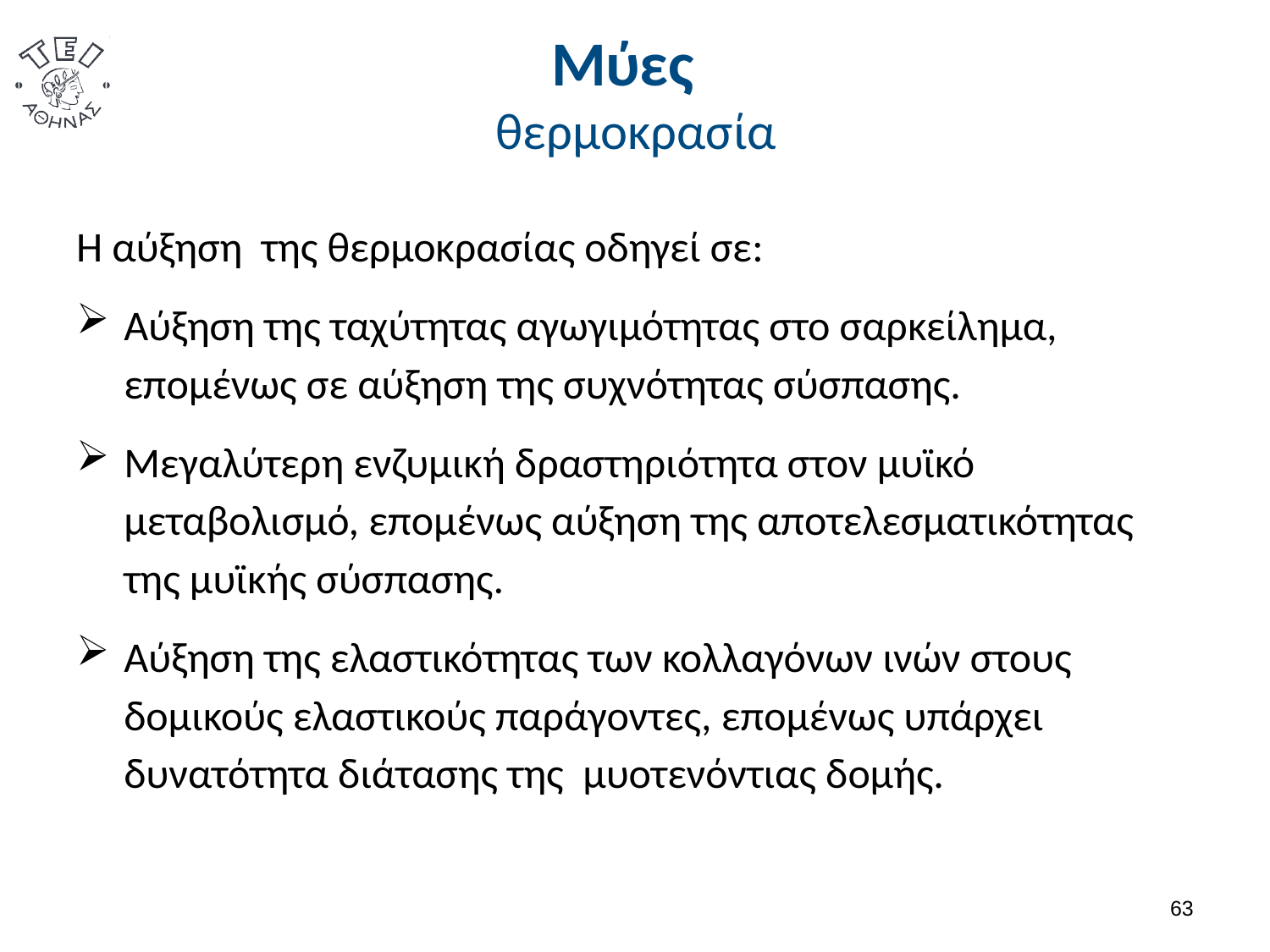

# Μύες θερμοκρασία
Η αύξηση  της θερμοκρασίας οδηγεί σε:
Αύξηση της ταχύτητας αγωγιμότητας στο σαρκείλημα, επομένως σε αύξηση της συχνότητας σύσπασης.
Μεγαλύτερη ενζυμική δραστηριότητα στον μυϊκό μεταβολισμό, επομένως αύξηση της αποτελεσματικότητας της μυϊκής σύσπασης.
Αύξηση της ελαστικότητας των κολλαγόνων ινών στους δομικούς ελαστικούς παράγοντες, επομένως υπάρχει δυνατότητα διάτασης της  μυοτενόντιας δομής.
63